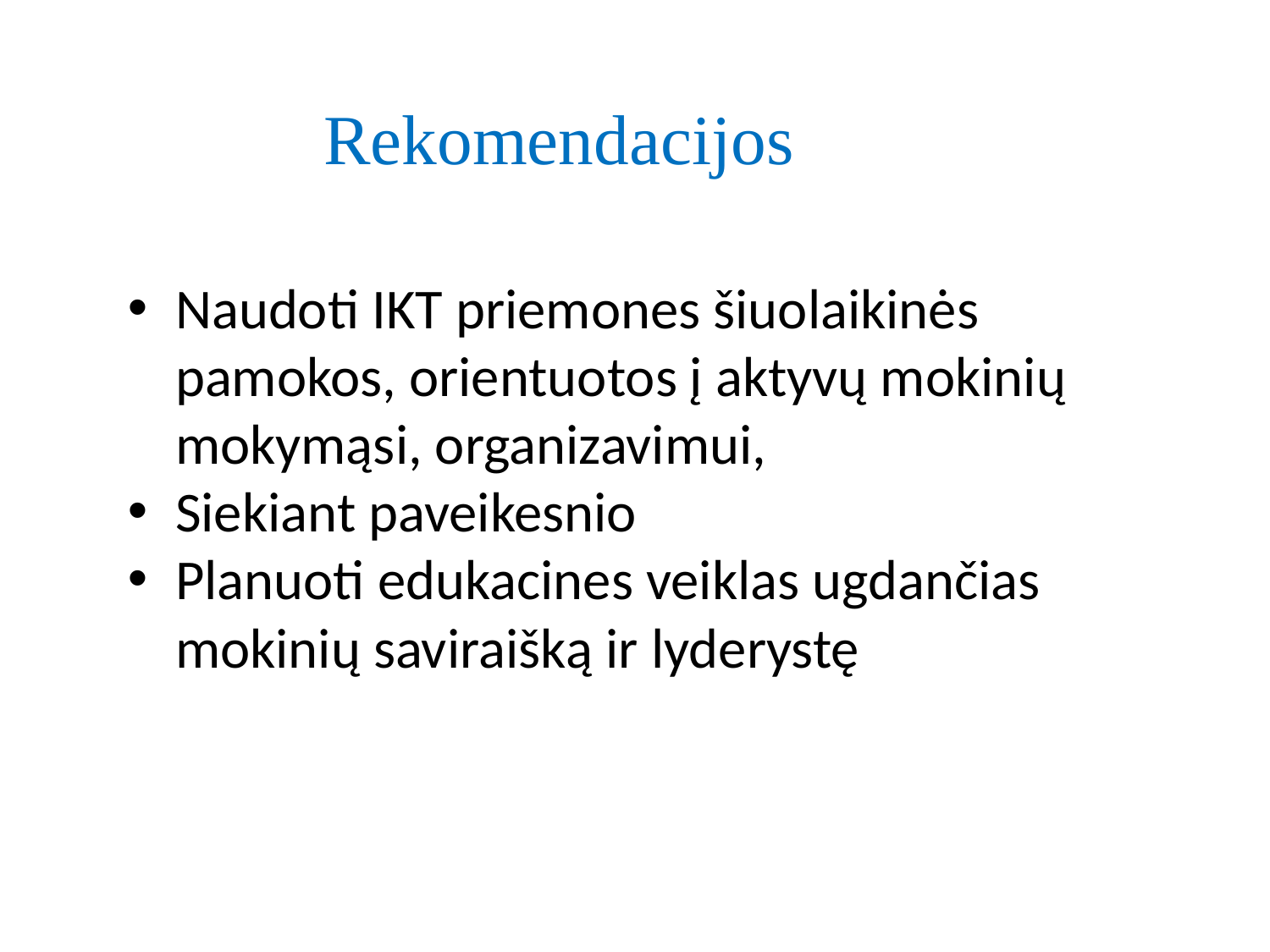

# Rekomendacijos
Naudoti IKT priemones šiuolaikinės pamokos, orientuotos į aktyvų mokinių mokymąsi, organizavimui,
Siekiant paveikesnio
Planuoti edukacines veiklas ugdančias mokinių saviraišką ir lyderystę